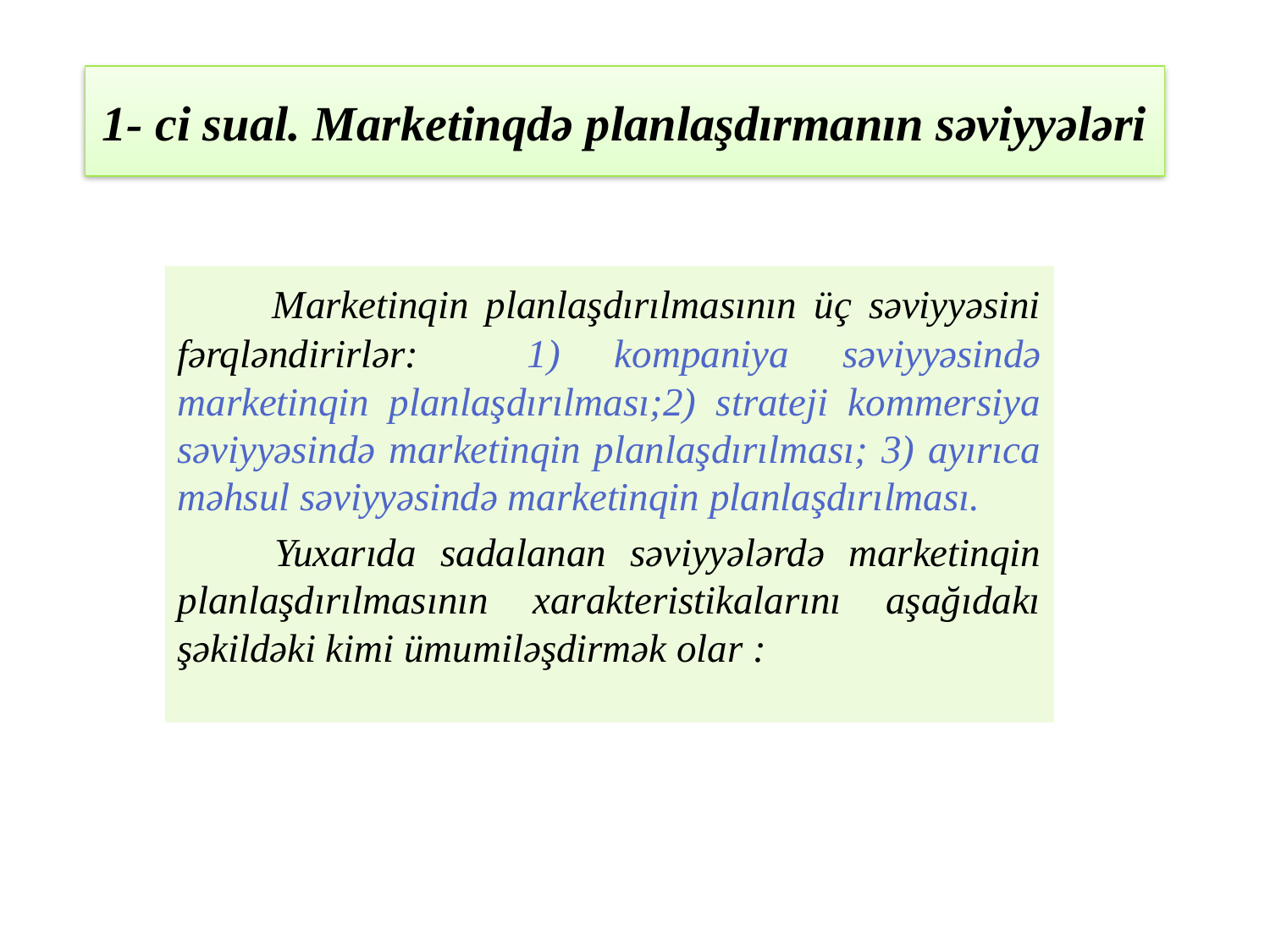

# 1- ci sual. Marketinqdə planlaşdırmanın səviyyələri
     Marketinqin planlaşdırılmasının üç səviyyəsini fərqləndirirlər:  1) kompaniya səviyyəsində marketinqin planlaşdırılması;2) strateji kommersiya səviyyəsində marketinqin planlaşdırılması; 3) ayırıca məhsul səviyyəsində marketinqin planlaşdırılması.
    Yuxarıda sadalanan səviyyələrdə marketinqin planlaşdırılmasının xarakteristikalarını aşağıdakı şəkildəki kimi ümumiləşdirmək olar :